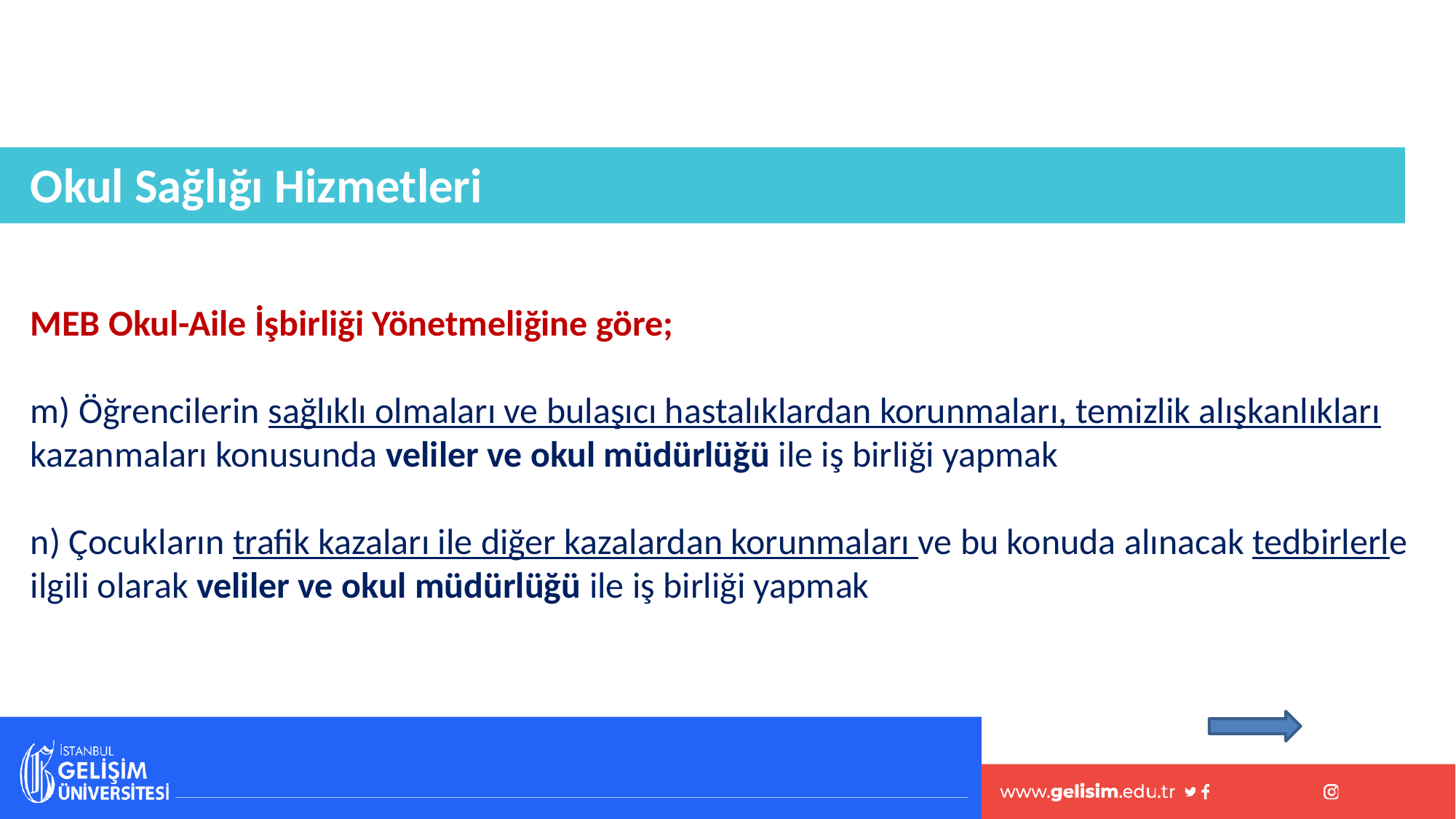

Okul Sağlığı Hizmetleri

MEB Okul-Aile İşbirliği Yönetmeliğine göre;

m) Öğrencilerin sağlıklı olmaları ve bulaşıcı hastalıklardan korunmaları, temizlik alışkanlıkları kazanmaları konusunda veliler ve okul müdürlüğü ile iş birliği yapmak

n) Çocukların trafik kazaları ile diğer kazalardan korunmaları ve bu konuda alınacak tedbirlerle ilgili olarak veliler ve okul müdürlüğü ile iş birliği yapmak

#

70